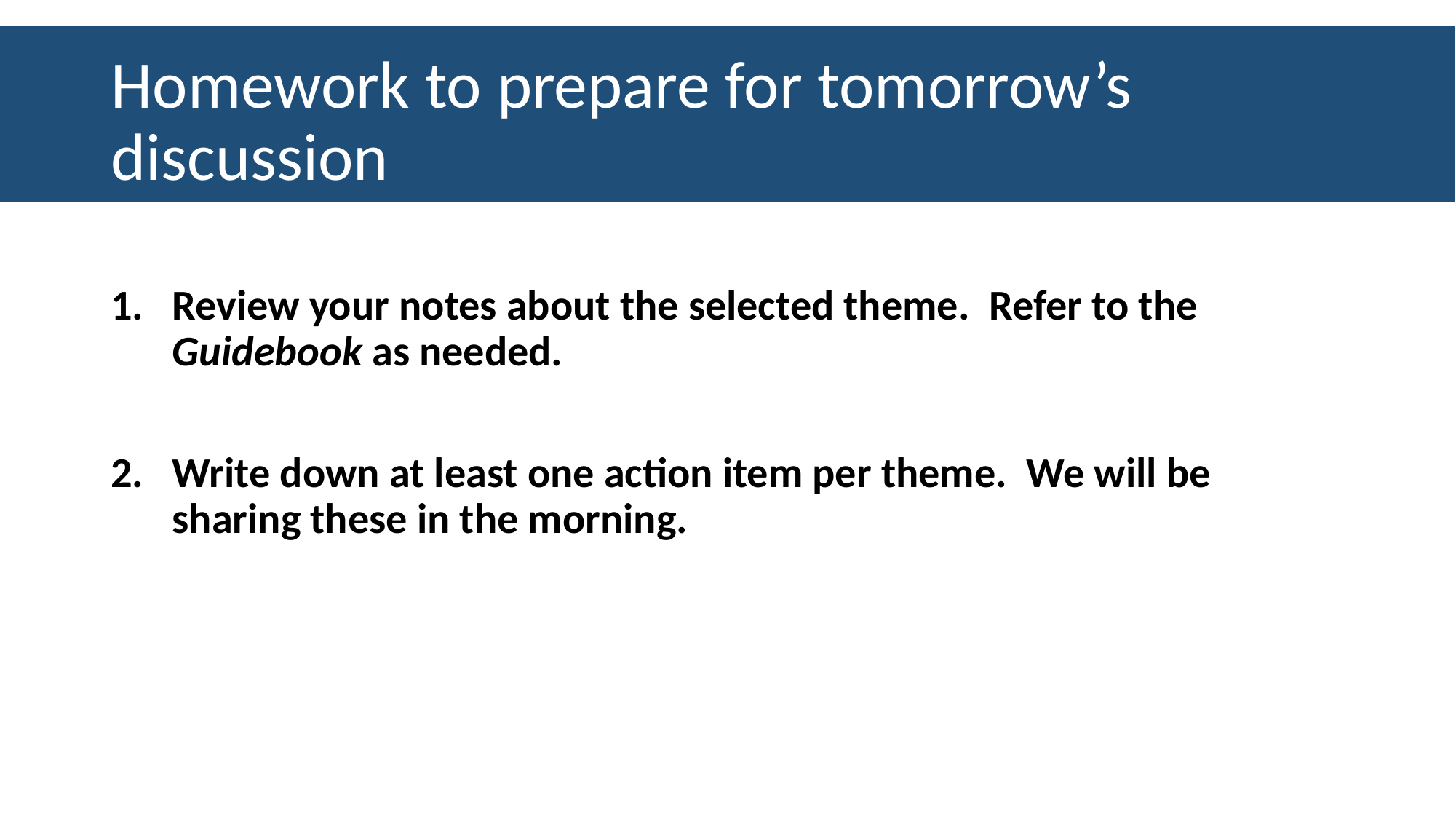

# Homework to prepare for tomorrow’s discussion
Review your notes about the selected theme.  Refer to the Guidebook as needed.

Write down at least one action item per theme.  We will be sharing these in the morning.